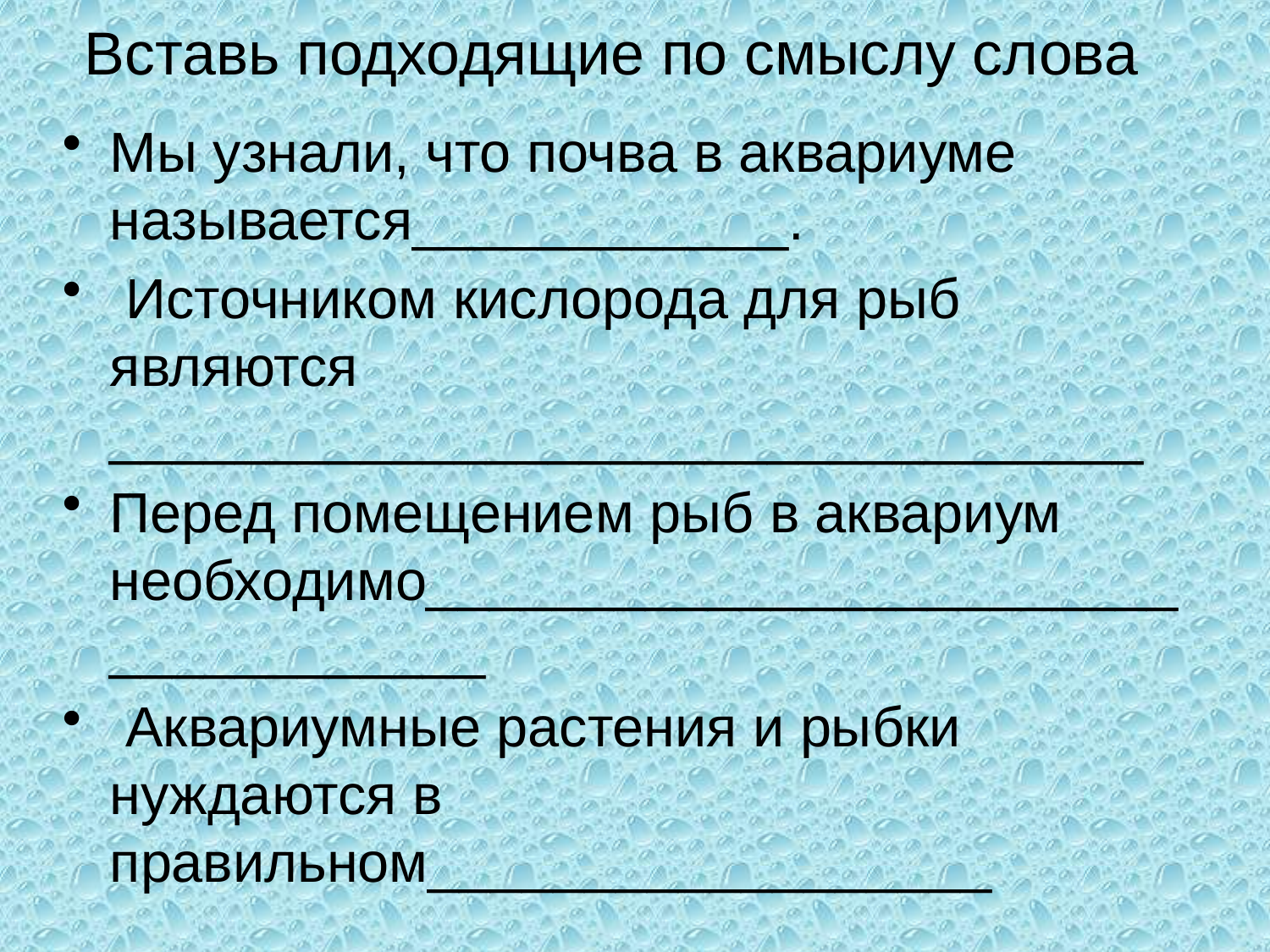

# Вставь подходящие по смыслу слова
Мы узнали, что почва в аквариуме называется____________.
 Источником кислорода для рыб являются _________________________________
Перед помещением рыб в аквариум необходимо____________________________________
 Аквариумные растения и рыбки нуждаются в  правильном__________________